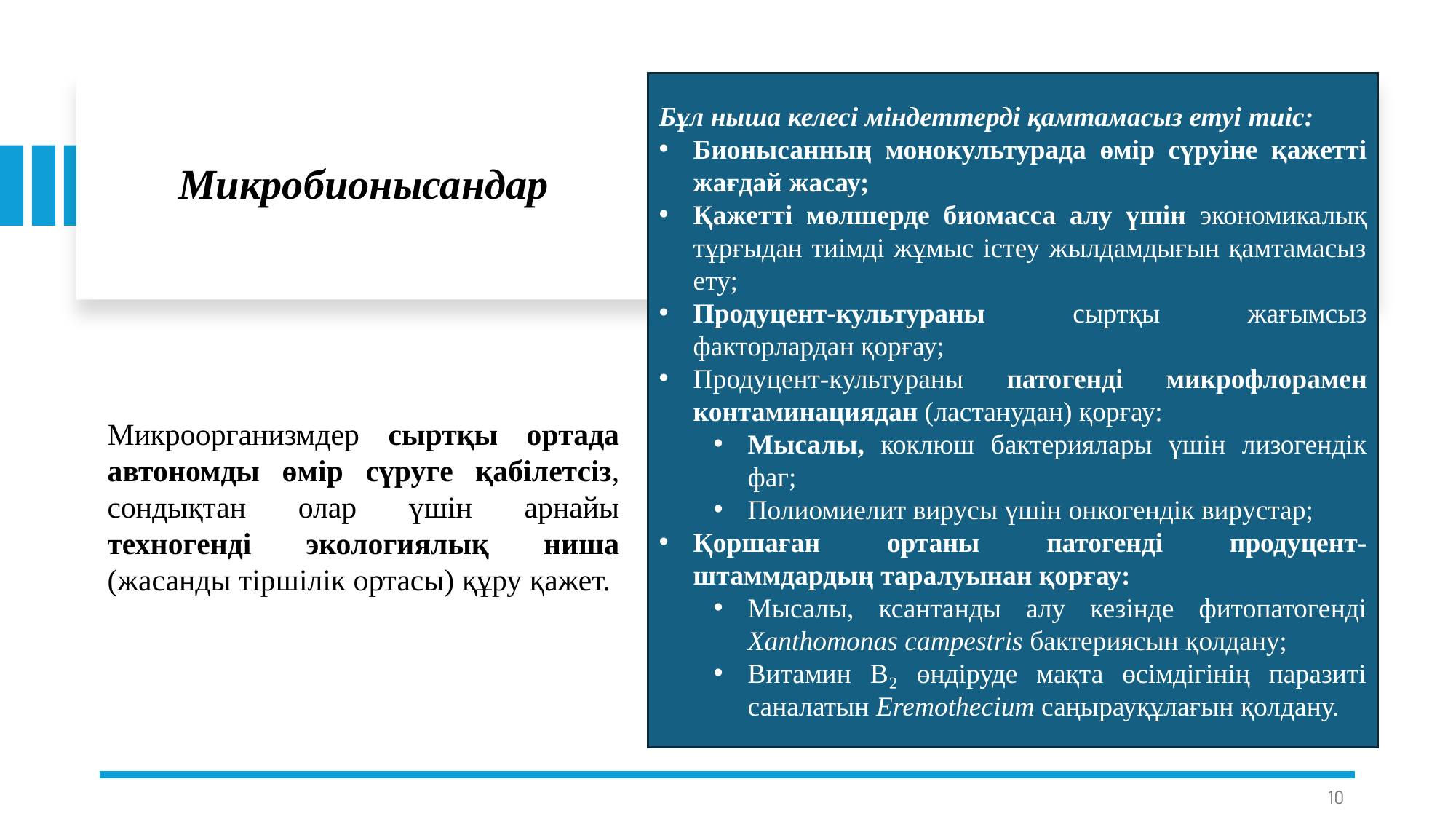

Бұл ныша келесі міндеттерді қамтамасыз етуі тиіс:
Бионысанның монокультурада өмір сүруіне қажетті жағдай жасау;
Қажетті мөлшерде биомасса алу үшін экономикалық тұрғыдан тиімді жұмыс істеу жылдамдығын қамтамасыз ету;
Продуцент-культураны сыртқы жағымсыз факторлардан қорғау;
Продуцент-культураны патогенді микрофлорамен контаминациядан (ластанудан) қорғау:
Мысалы, коклюш бактериялары үшін лизогендік фаг;
Полиомиелит вирусы үшін онкогендік вирустар;
Қоршаған ортаны патогенді продуцент-штаммдардың таралуынан қорғау:
Мысалы, ксантанды алу кезінде фитопатогенді Xanthomonas campestris бактериясын қолдану;
Витамин B₂ өндіруде мақта өсімдігінің паразиті саналатын Eremothecium саңырауқұлағын қолдану.
# Микробионысандар

Микроорганизмдер сыртқы ортада автономды өмір сүруге қабілетсіз, сондықтан олар үшін арнайы техногенді экологиялық ниша (жасанды тіршілік ортасы) құру қажет.
10